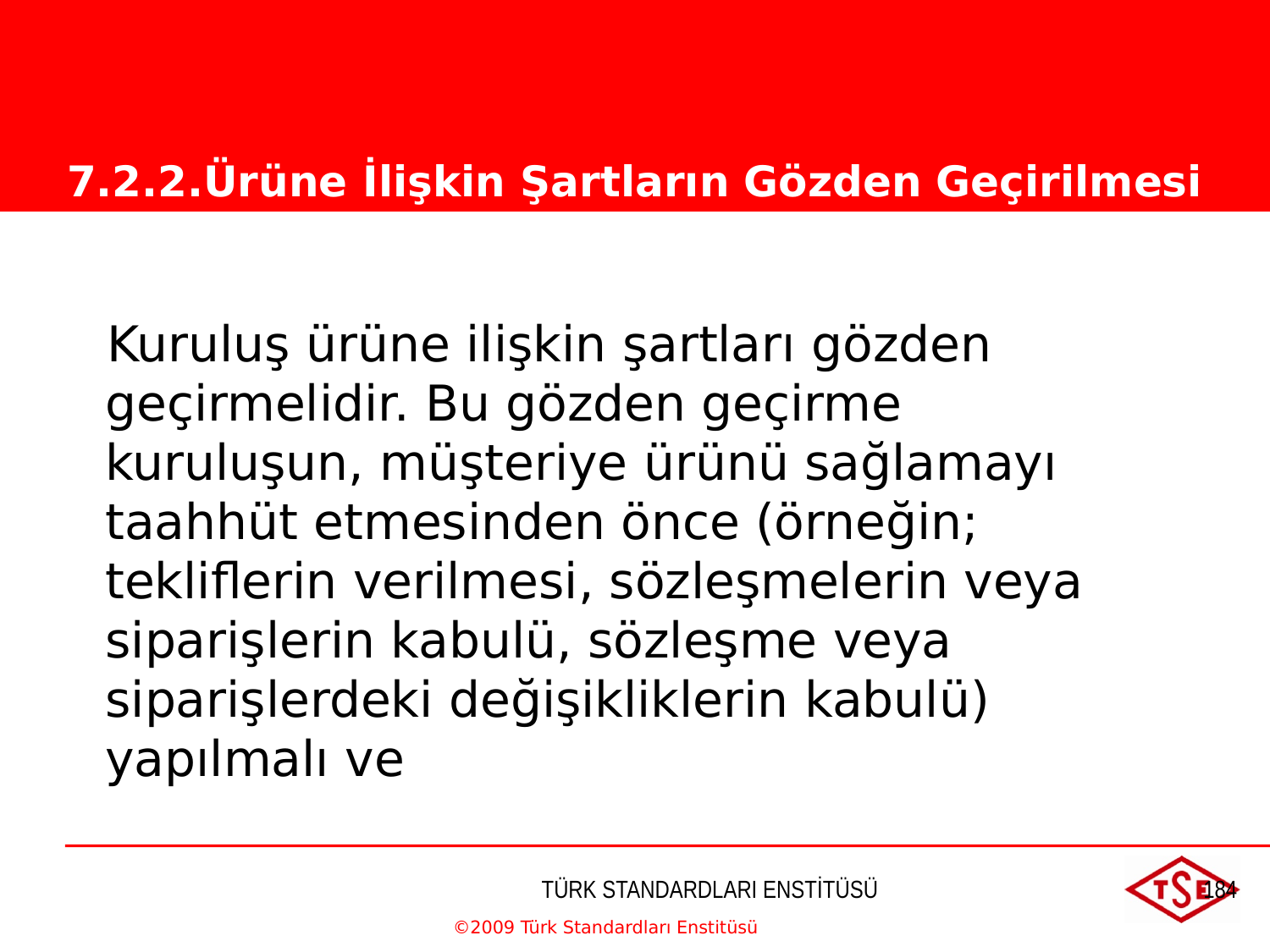

7.2.2.Ürüne İlişkin Şartların Gözden Geçirilmesi
Kuruluş ürüne ilişkin şartları gözden geçirmelidir. Bu gözden geçirme kuruluşun, müşteriye ürünü sağlamayı taahhüt etmesinden önce (örneğin; tekliflerin verilmesi, sözleşmelerin veya siparişlerin kabulü, sözleşme veya siparişlerdeki değişikliklerin kabulü) yapılmalı ve

©2009 Türk Standardları Enstitüsü
TÜRK STANDARDLARI ENSTİTÜSÜ
184